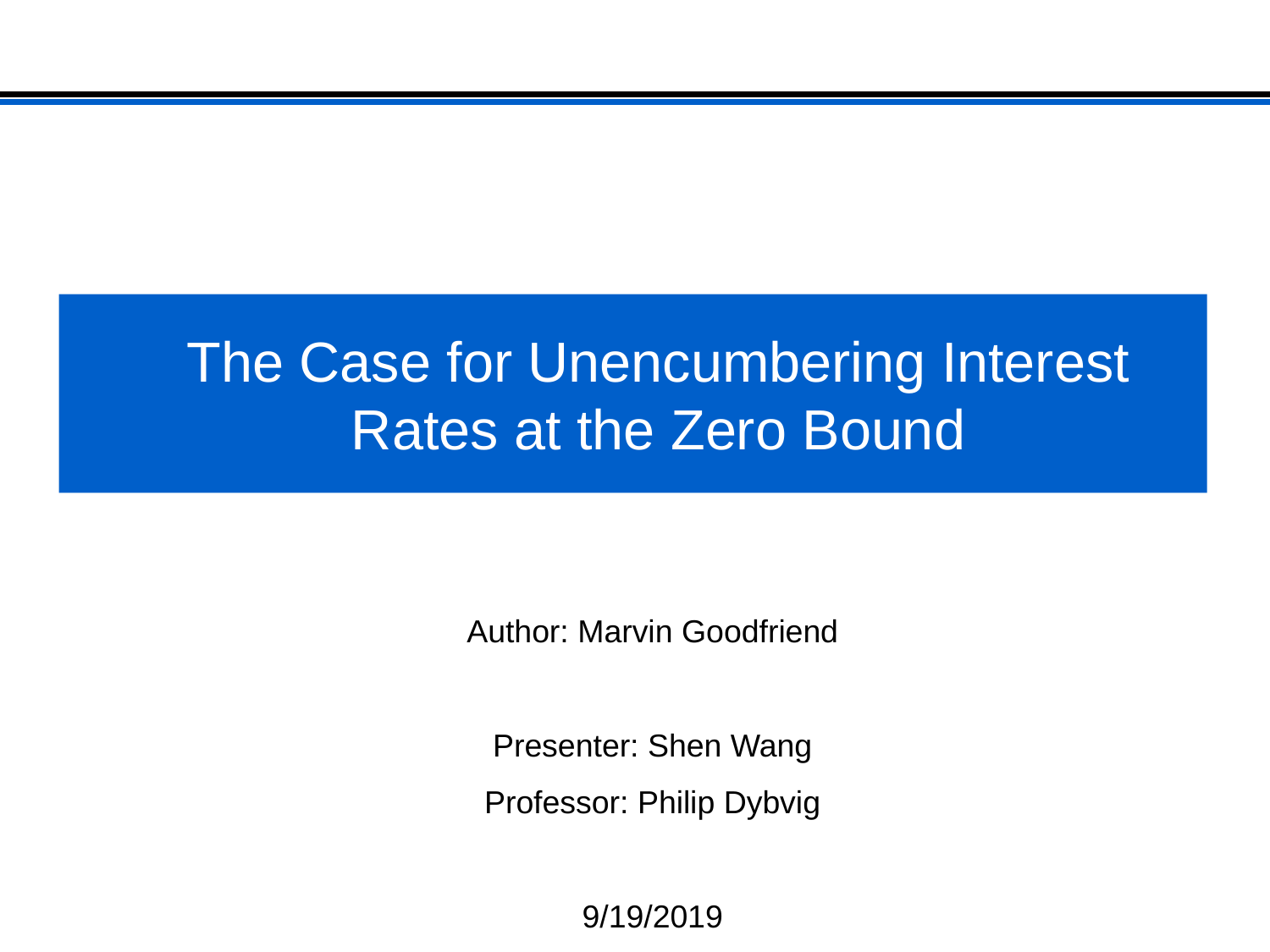

The Case for Unencumbering Interest Rates at the Zero Bound
Author: Marvin Goodfriend

Presenter: Shen Wang
Professor: Philip Dybvig

9/19/2019